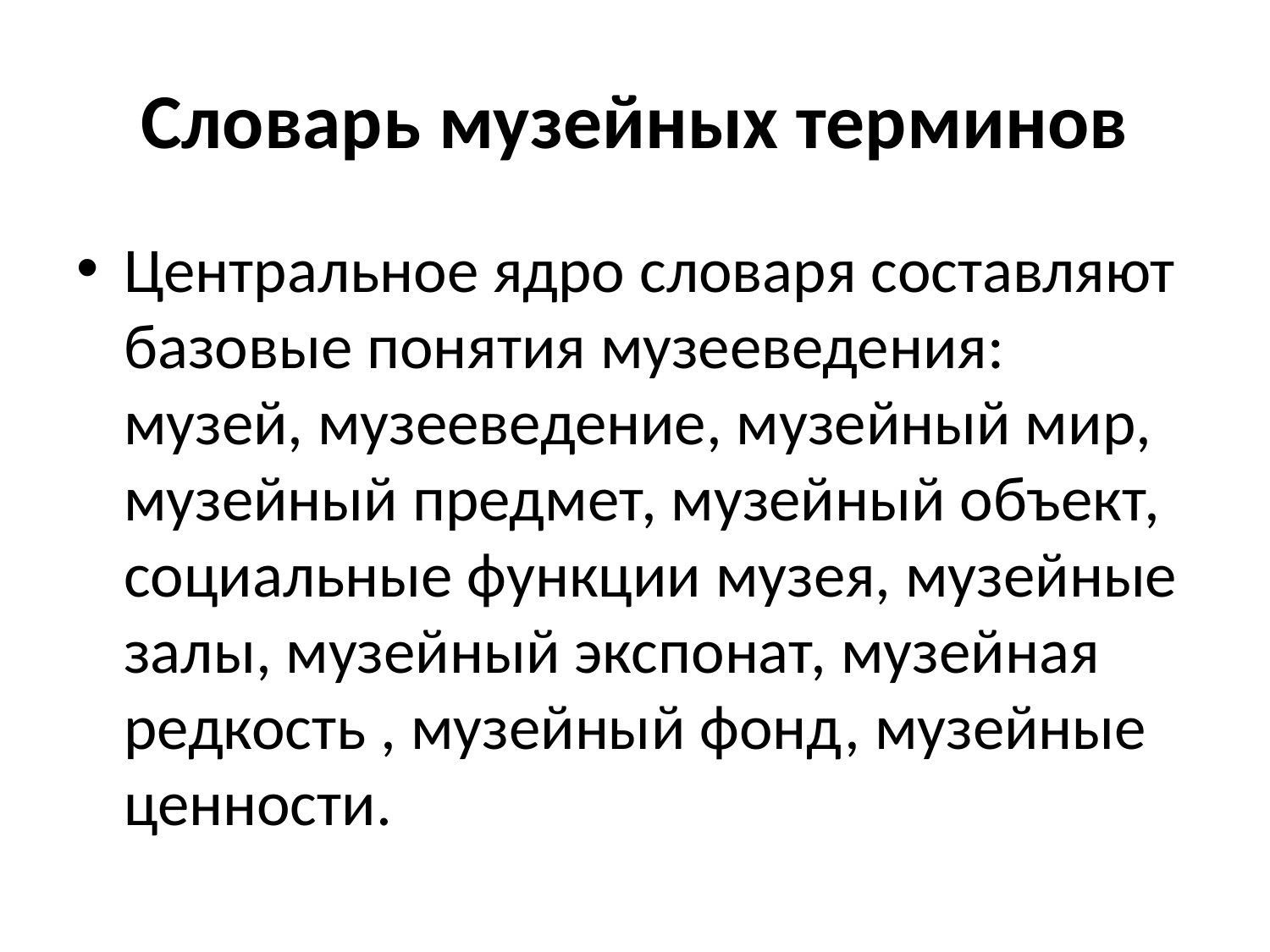

# Словарь музейных терминов
Центральное ядро словаря составляют базовые понятия музееведения: музей, музееведение, музейный мир, музейный предмет, музейный объект, социальные функции музея, музейные залы, музейный экспонат, музейная редкость , музейный фонд, музейные ценности.